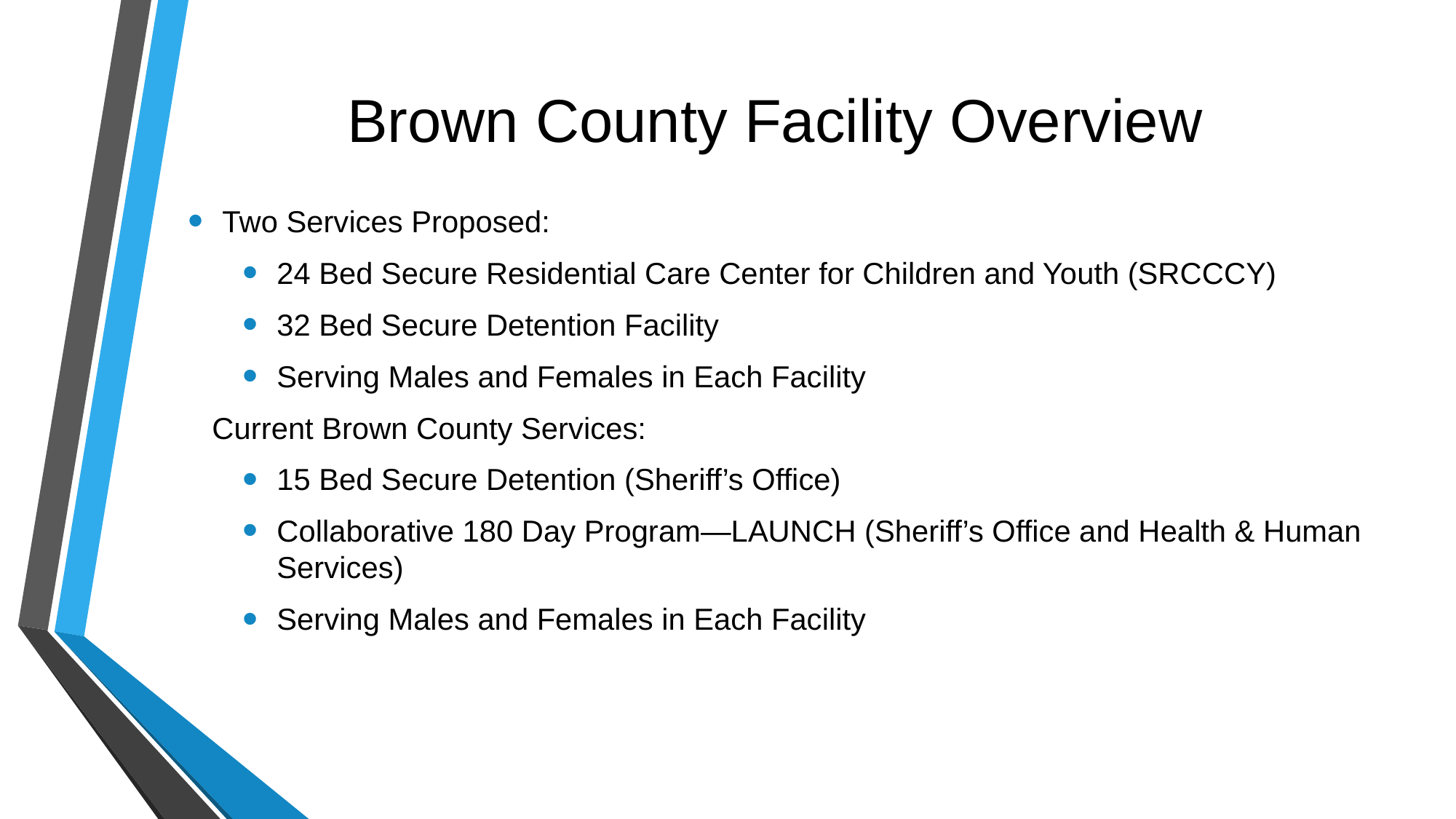

# Brown County Facility Overview
Two Services Proposed:
24 Bed Secure Residential Care Center for Children and Youth (SRCCCY)
32 Bed Secure Detention Facility
Serving Males and Females in Each Facility
Current Brown County Services:
15 Bed Secure Detention (Sheriff’s Office)
Collaborative 180 Day Program—LAUNCH (Sheriff’s Office and Health & Human Services)
Serving Males and Females in Each Facility